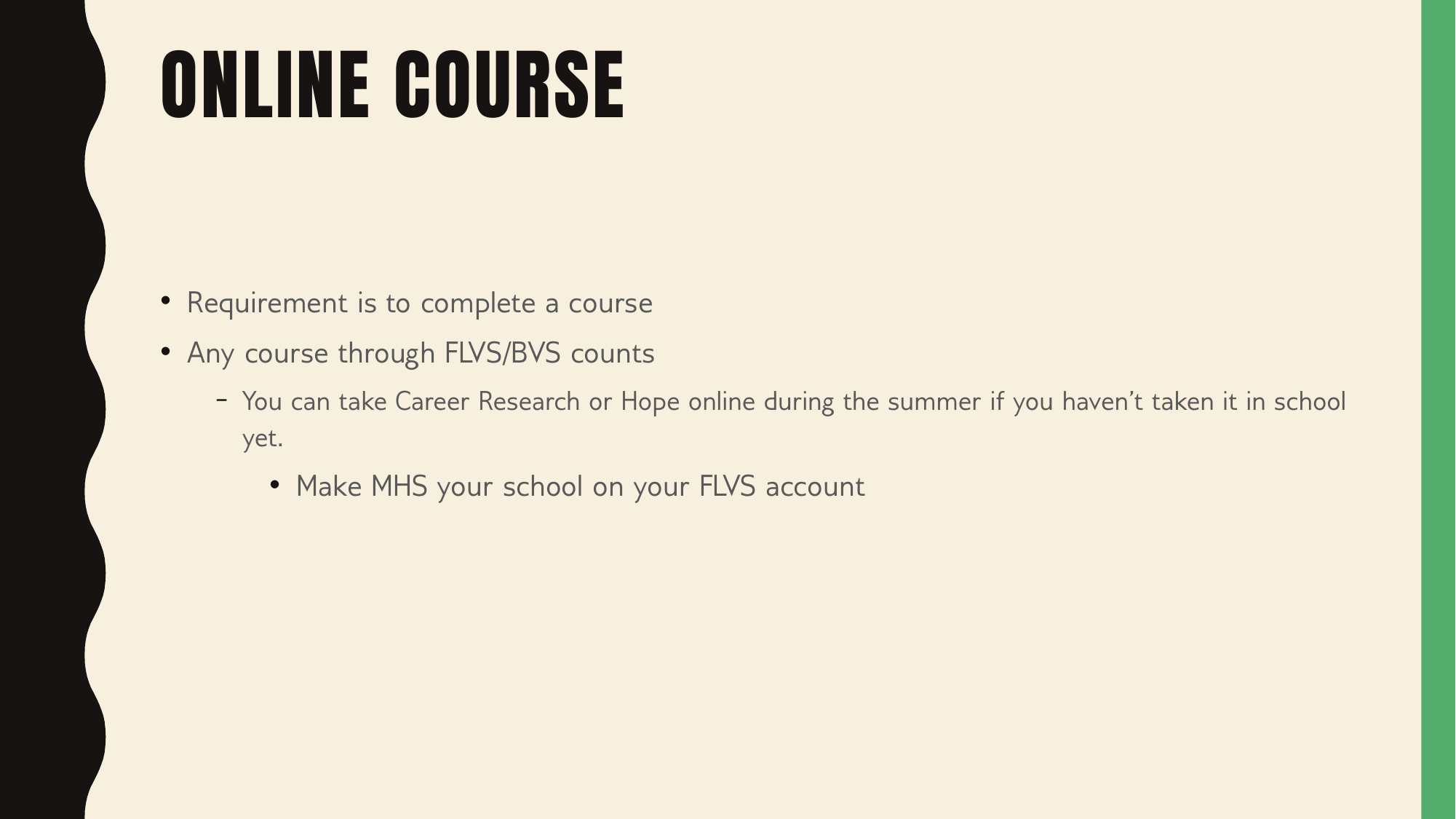

# Online Course
Requirement is to complete a course
Any course through FLVS/BVS counts
You can take Career Research or Hope online during the summer if you haven’t taken it in school yet.
Make MHS your school on your FLVS account